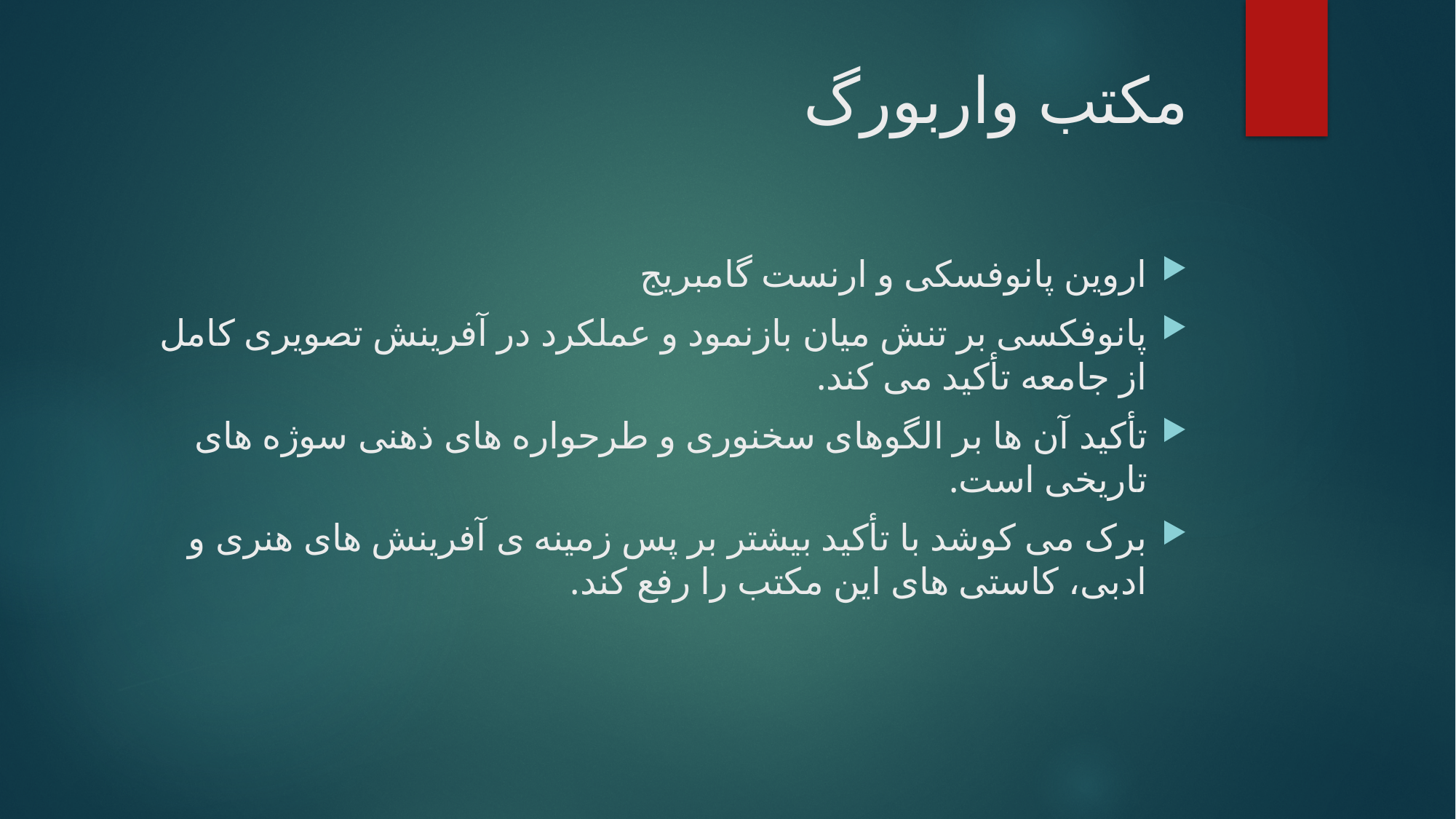

# مکتب واربورگ
اروین پانوفسکی و ارنست گامبریج
پانوفکسی بر تنش میان بازنمود و عملکرد در آفرینش تصویری کامل از جامعه تأکید می کند.
تأکید آن ها بر الگوهای سخنوری و طرحواره های ذهنی سوژه های تاریخی است.
برک می کوشد با تأکید بیشتر بر پس زمینه ی آفرینش های هنری و ادبی، کاستی های این مکتب را رفع کند.